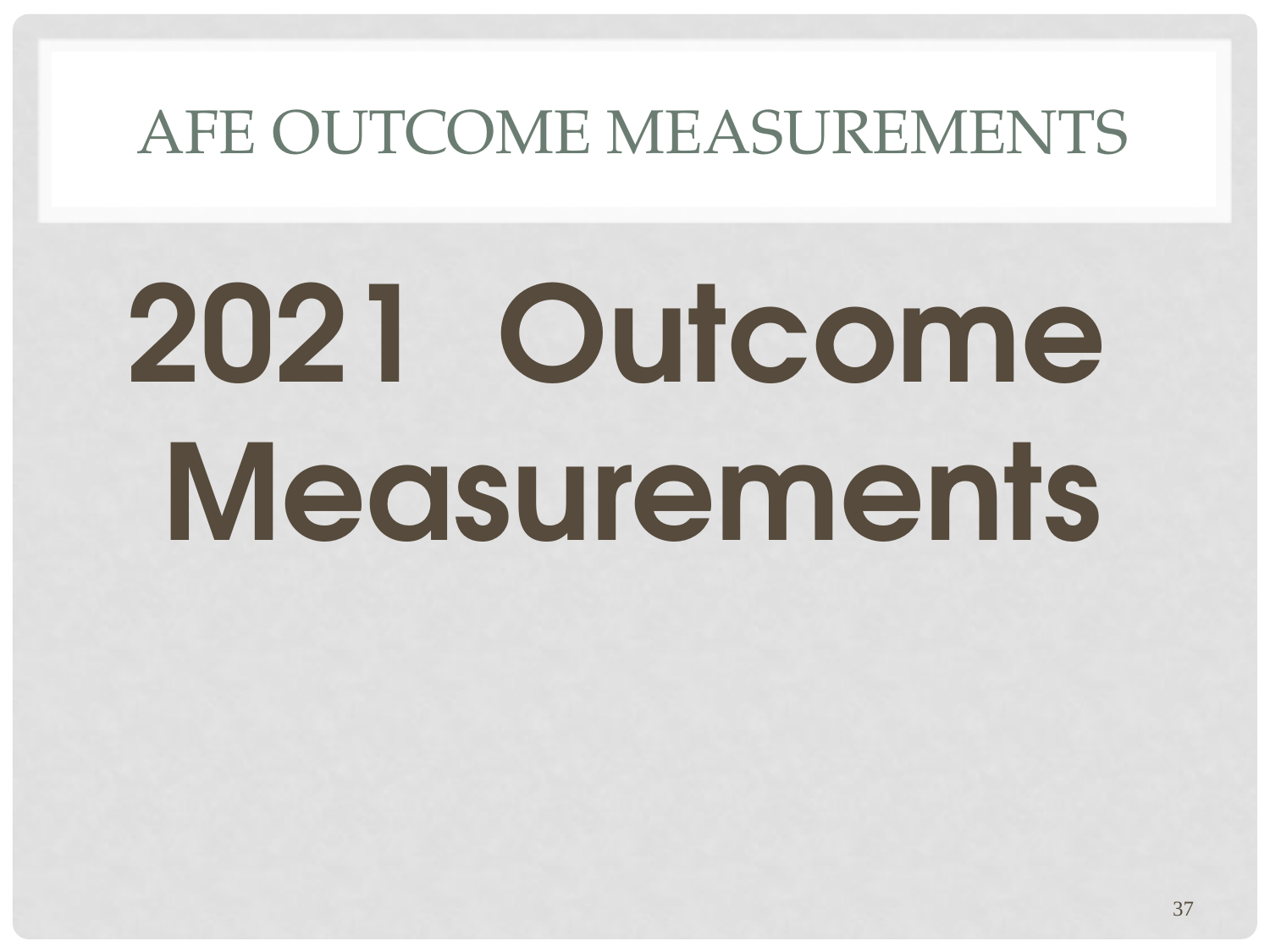

# AFE Outcome Measurements
2021  Outcome Measurements
37